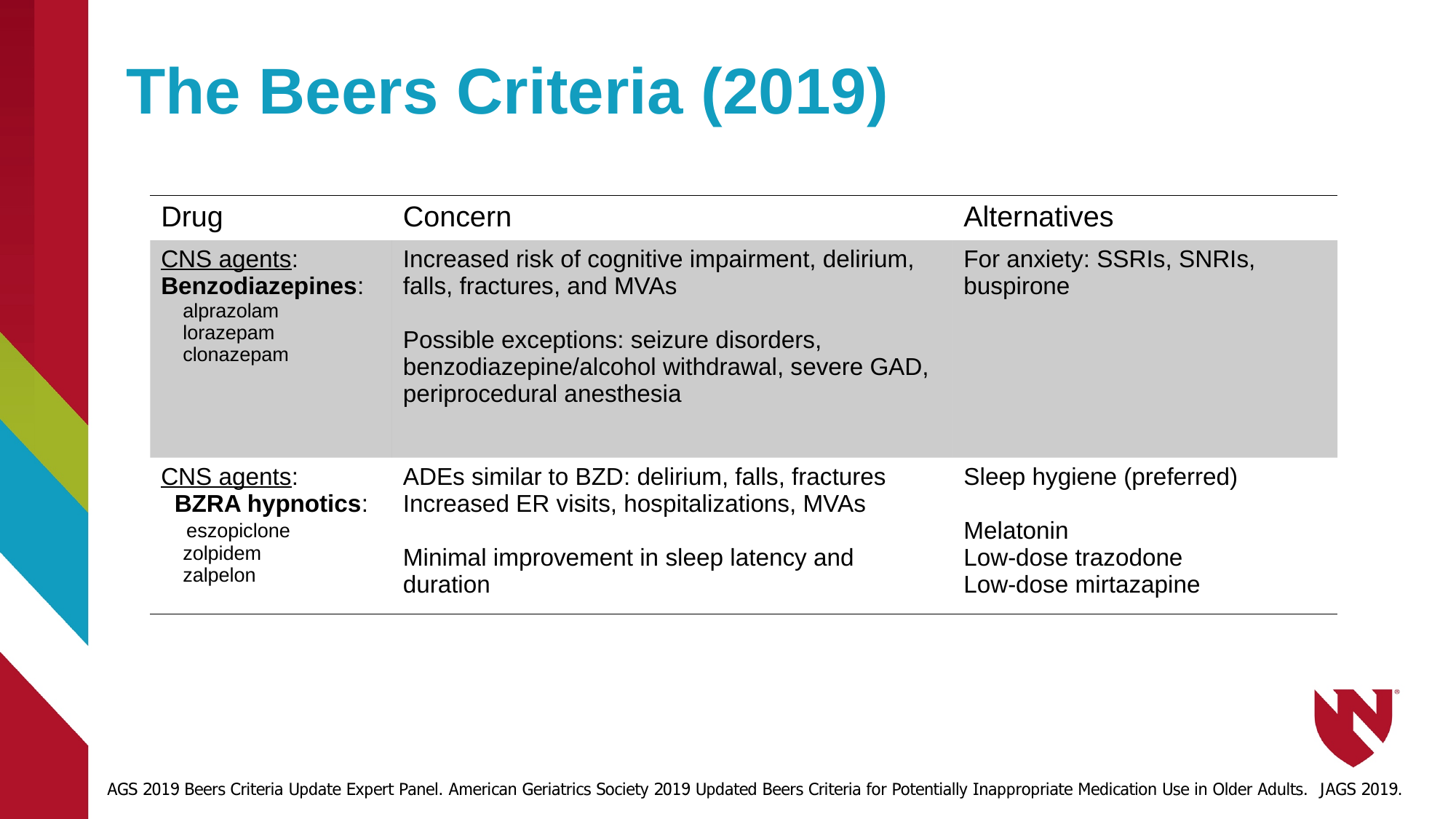

40
# The Beers Criteria (2019)
| Drug | Concern | Alternatives |
| --- | --- | --- |
| CNS agents: Benzodiazepines: alprazolam lorazepam clonazepam | Increased risk of cognitive impairment, delirium, falls, fractures, and MVAs Possible exceptions: seizure disorders, benzodiazepine/alcohol withdrawal, severe GAD, periprocedural anesthesia | For anxiety: SSRIs, SNRIs, buspirone |
| CNS agents: BZRA hypnotics: eszopiclone zolpidem zalpelon | ADEs similar to BZD: delirium, falls, fractures Increased ER visits, hospitalizations, MVAs Minimal improvement in sleep latency and duration | Sleep hygiene (preferred) Melatonin Low-dose trazodone Low-dose mirtazapine |
AGS 2019 Beers Criteria Update Expert Panel. American Geriatrics Society 2019 Updated Beers Criteria for Potentially Inappropriate Medication Use in Older Adults.  JAGS 2019.